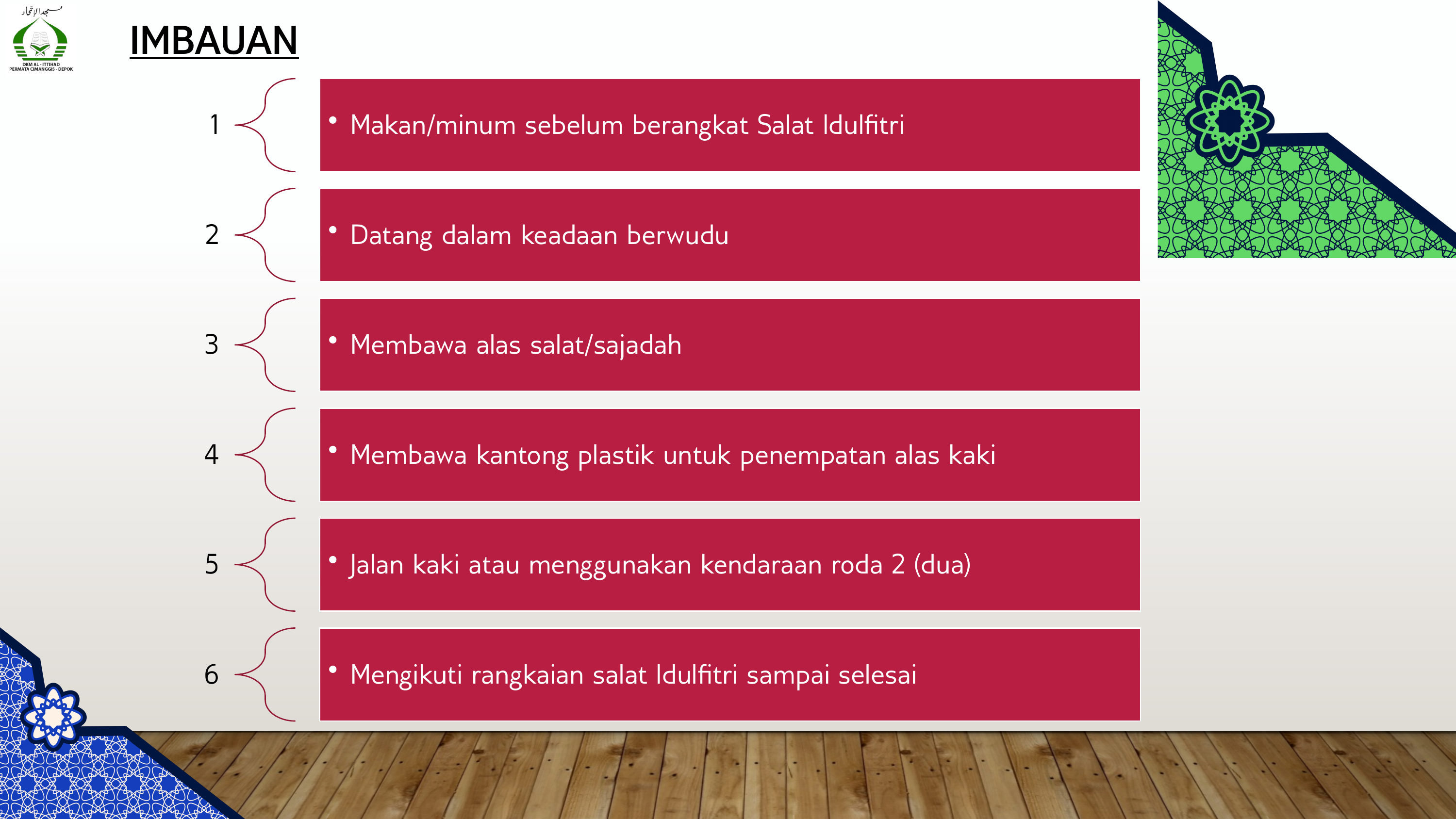

IMBAUAN
1
Makan/minum sebelum berangkat Salat Idulfitri
2
Datang dalam keadaan berwudu
3
Membawa alas salat/sajadah
4
Membawa kantong plastik untuk penempatan alas kaki
5
Jalan kaki atau menggunakan kendaraan roda 2 (dua)
6
Mengikuti rangkaian salat Idulfitri sampai selesai